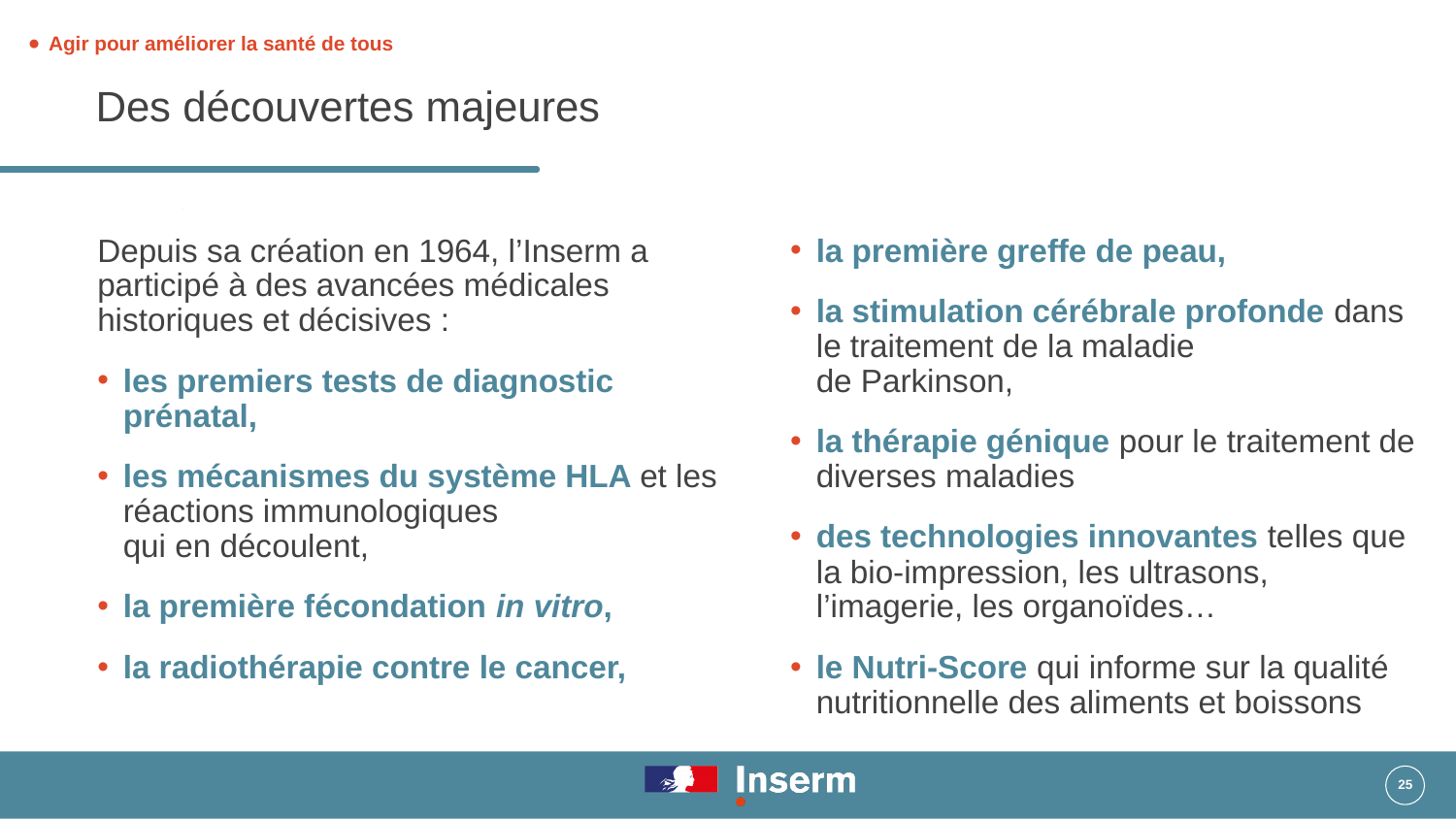

# Agir pour améliorer la santé de tous
Des découvertes majeures
Depuis sa création en 1964, l’Inserm a participé à des avancées médicales historiques et décisives :
les premiers tests de diagnostic prénatal,
les mécanismes du système HLA et les réactions immunologiques
qui en découlent,
la première fécondation in vitro,
la radiothérapie contre le cancer,

la première greffe de peau,
la stimulation cérébrale profonde dans le traitement de la maladie
de Parkinson,
la thérapie génique pour le traitement de diverses maladies
des technologies innovantes telles que la bio-impression, les ultrasons, l’imagerie, les organoïdes…
le Nutri-Score qui informe sur la qualité nutritionnelle des aliments et boissons
25